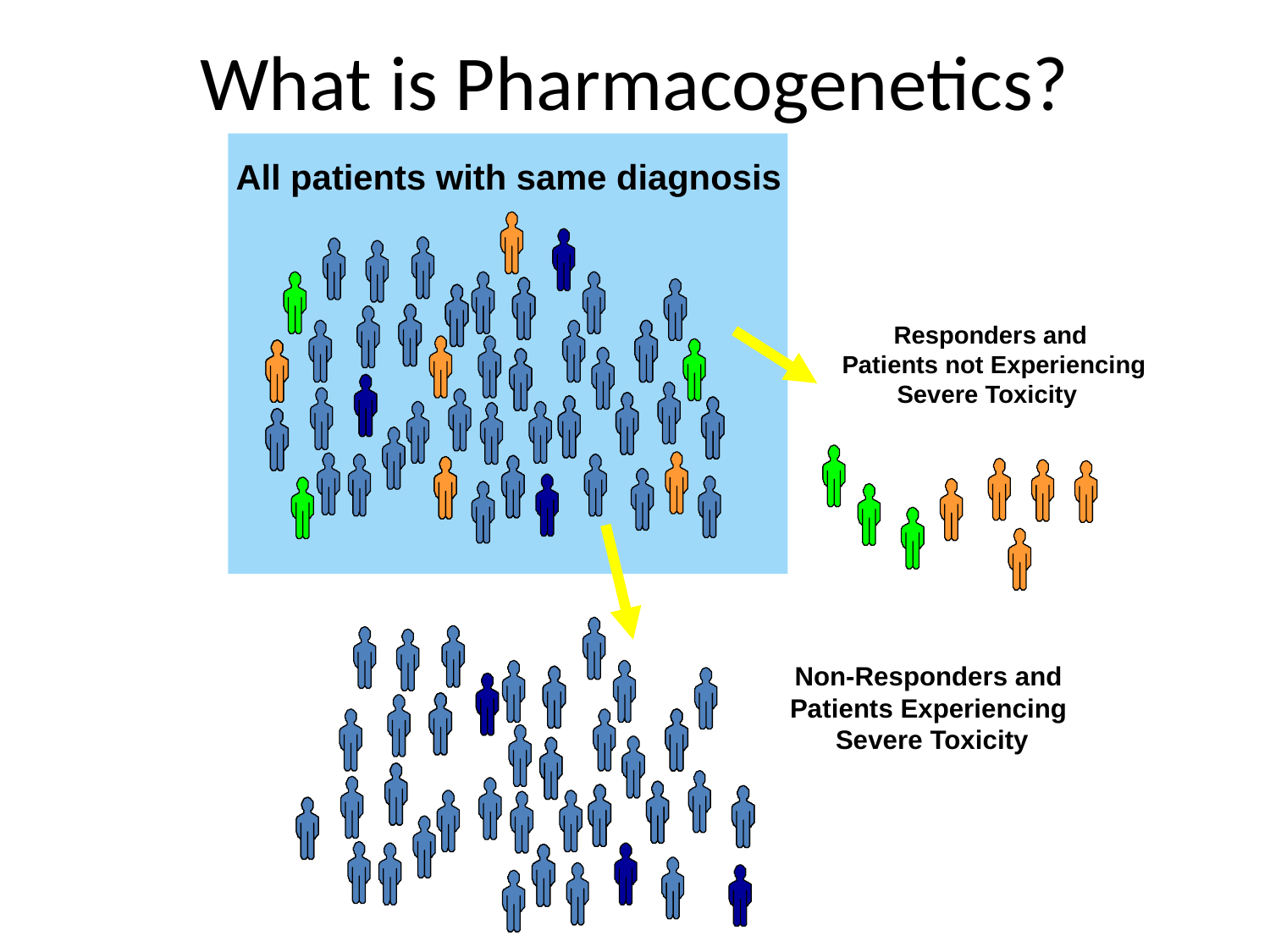

What is Pharmacogenetics?

All patients with same diagnosis

Responders and
 Patients not Experiencing
Severe Toxicity

Non-Responders and
Patients Experiencing
Severe Toxicity